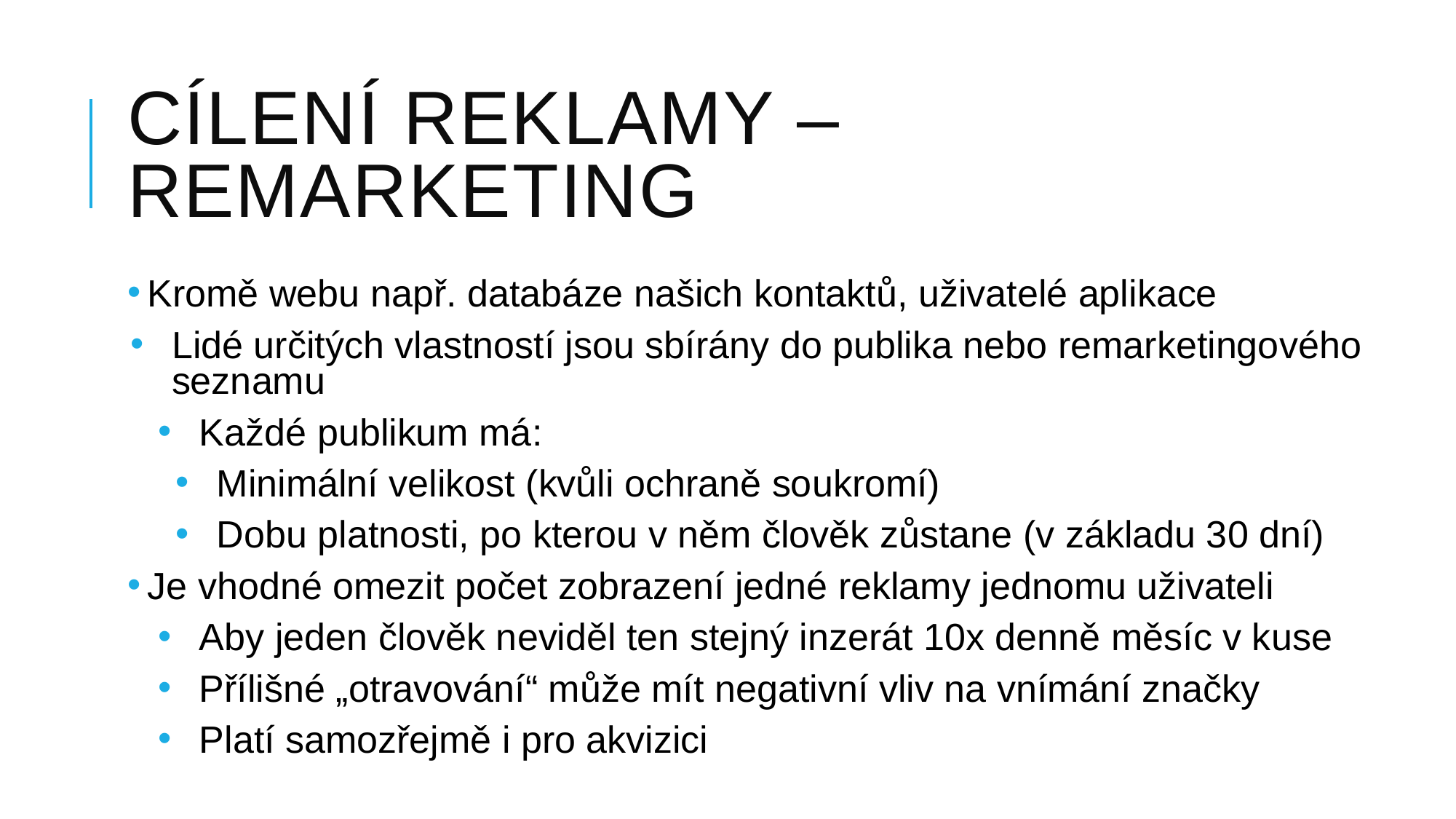

# Cílení reklamy – remarketing
Kromě webu např. databáze našich kontaktů, uživatelé aplikace
Lidé určitých vlastností jsou sbírány do publika nebo remarketingového seznamu
Každé publikum má:
Minimální velikost (kvůli ochraně soukromí)
Dobu platnosti, po kterou v něm člověk zůstane (v základu 30 dní)
Je vhodné omezit počet zobrazení jedné reklamy jednomu uživateli
Aby jeden člověk neviděl ten stejný inzerát 10x denně měsíc v kuse
Přílišné „otravování“ může mít negativní vliv na vnímání značky
Platí samozřejmě i pro akvizici